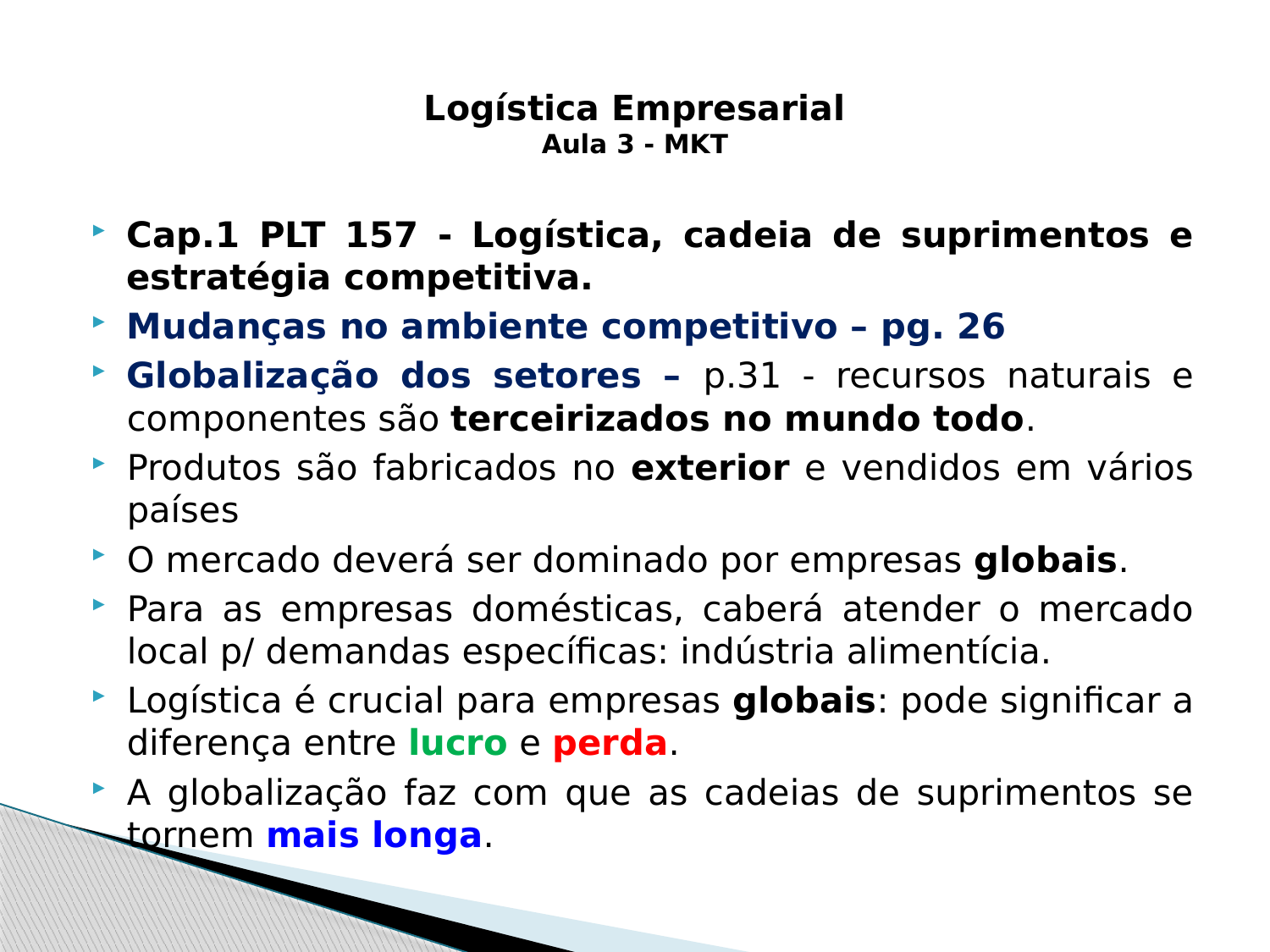

# Logística Empresarial Aula 3 - MKT
Cap.1 PLT 157 - Logística, cadeia de suprimentos e estratégia competitiva.
Mudanças no ambiente competitivo – pg. 26
Globalização dos setores – p.31 - recursos naturais e componentes são terceirizados no mundo todo.
Produtos são fabricados no exterior e vendidos em vários países
O mercado deverá ser dominado por empresas globais.
Para as empresas domésticas, caberá atender o mercado local p/ demandas específicas: indústria alimentícia.
Logística é crucial para empresas globais: pode significar a diferença entre lucro e perda.
A globalização faz com que as cadeias de suprimentos se tornem mais longa.